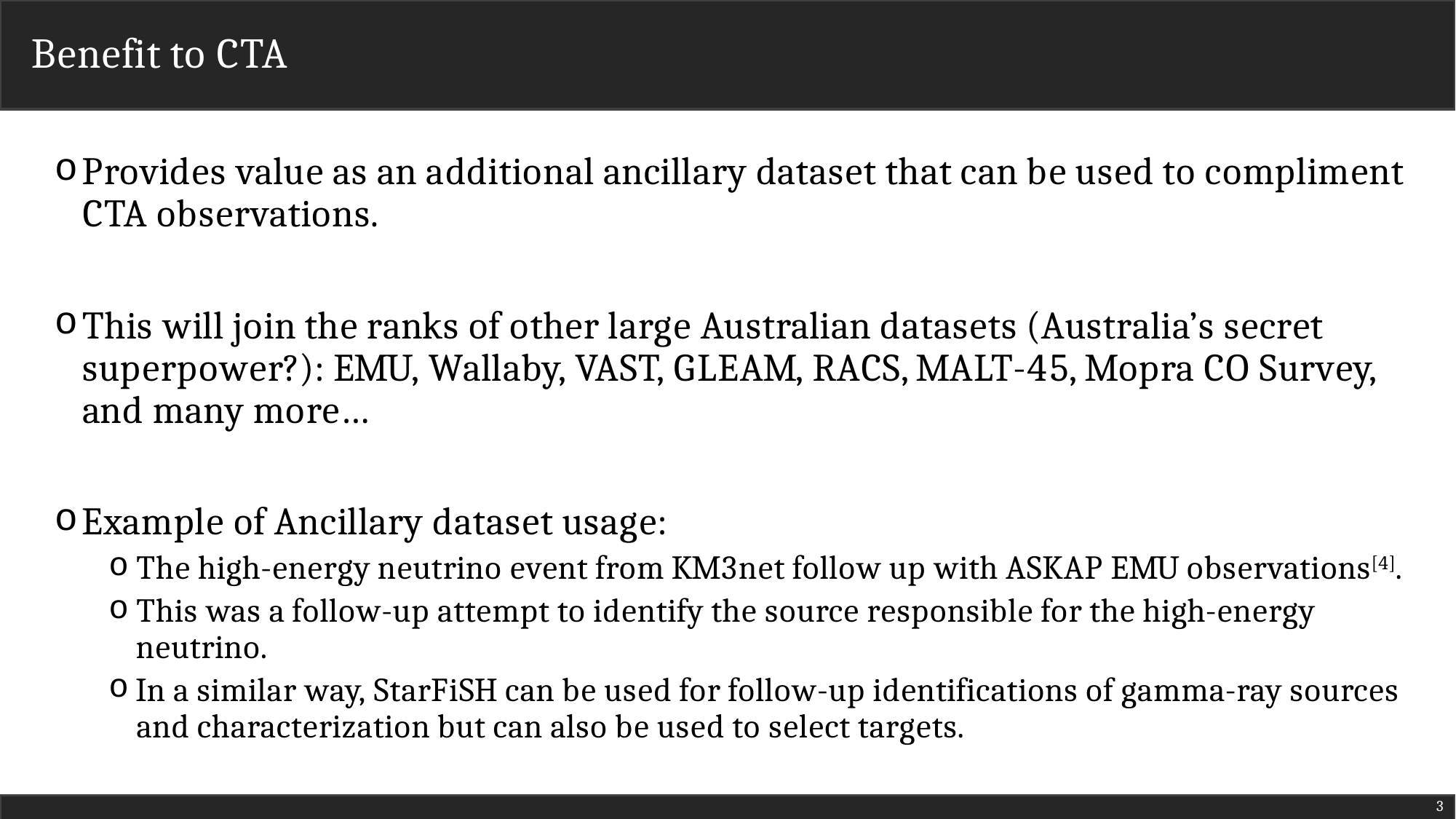

# Benefit to CTA
Provides value as an additional ancillary dataset that can be used to compliment CTA observations.

This will join the ranks of other large Australian datasets (Australia’s secret superpower?): EMU, Wallaby, VAST, GLEAM, RACS, MALT-45, Mopra CO Survey, and many more…

Example of Ancillary dataset usage:
The high-energy neutrino event from KM3net follow up with ASKAP EMU observations[4].
This was a follow-up attempt to identify the source responsible for the high-energy neutrino.
In a similar way, StarFiSH can be used for follow-up identifications of gamma-ray sources and characterization but can also be used to select targets.

3